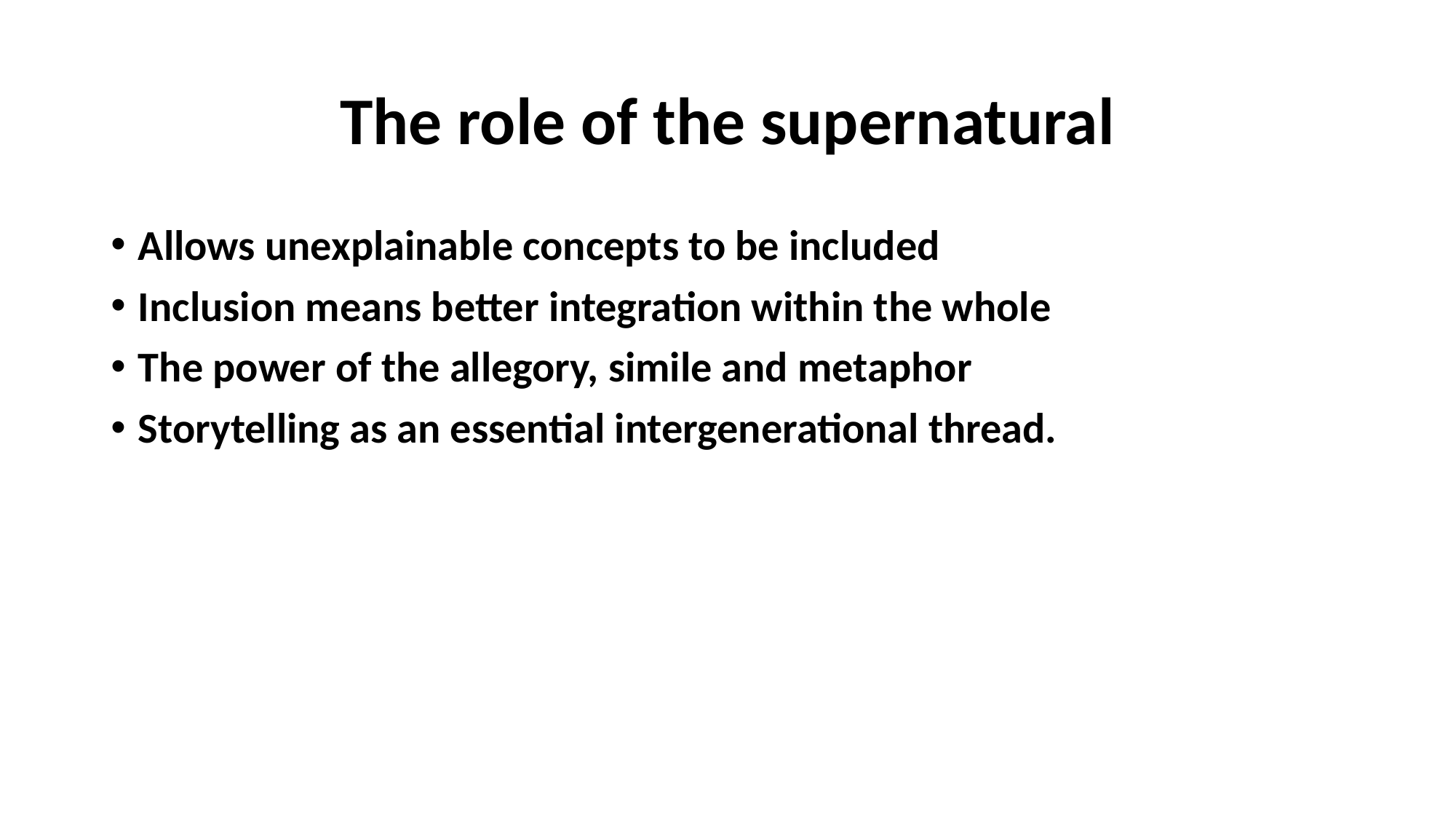

# The role of the supernatural
Allows unexplainable concepts to be included
Inclusion means better integration within the whole
The power of the allegory, simile and metaphor
Storytelling as an essential intergenerational thread.